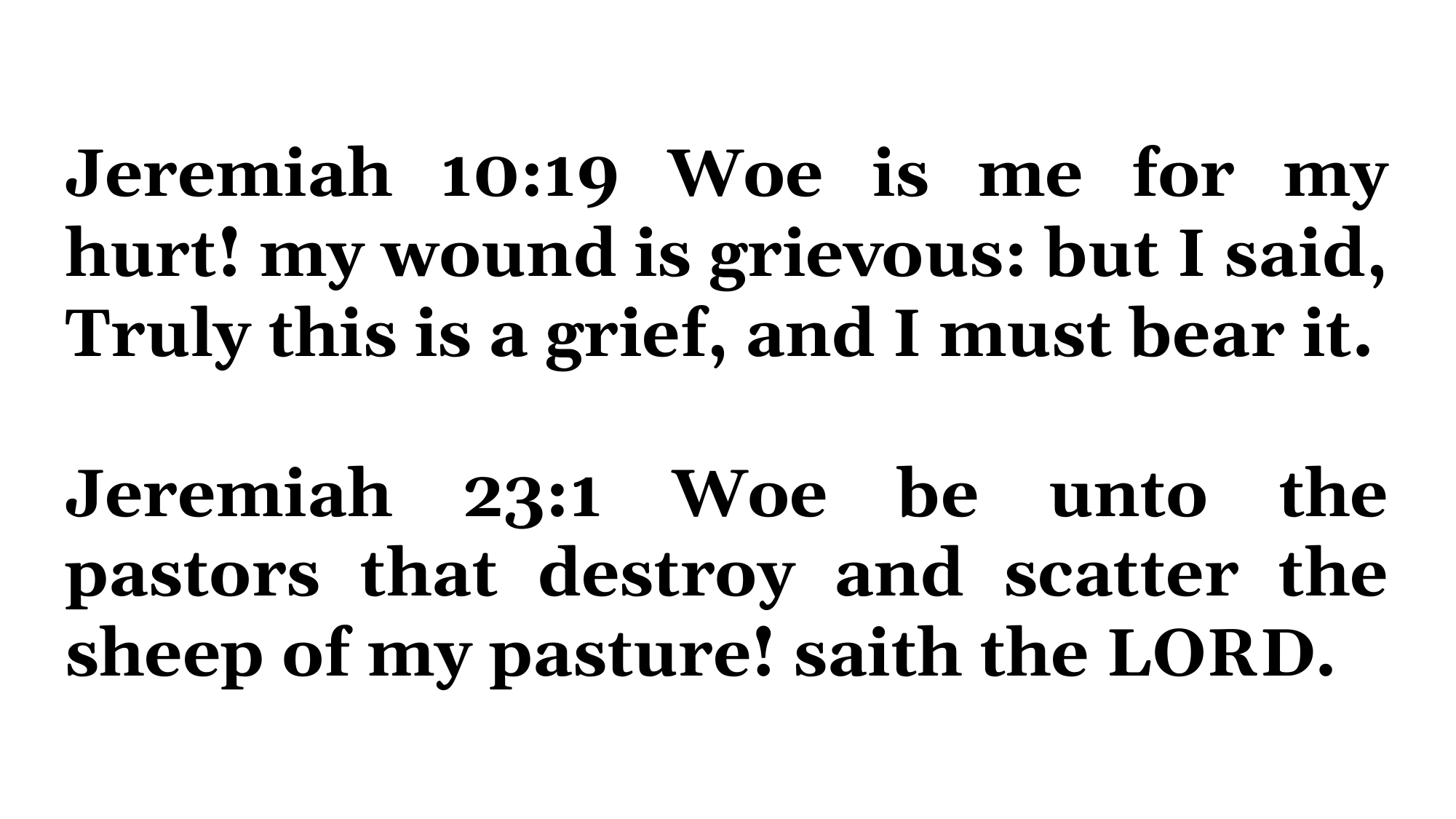

Jeremiah 10:19 Woe is me for my hurt! my wound is grievous: but I said, Truly this is a grief, and I must bear it.

Jeremiah 23:1 Woe be unto the pastors that destroy and scatter the sheep of my pasture! saith the LORD.